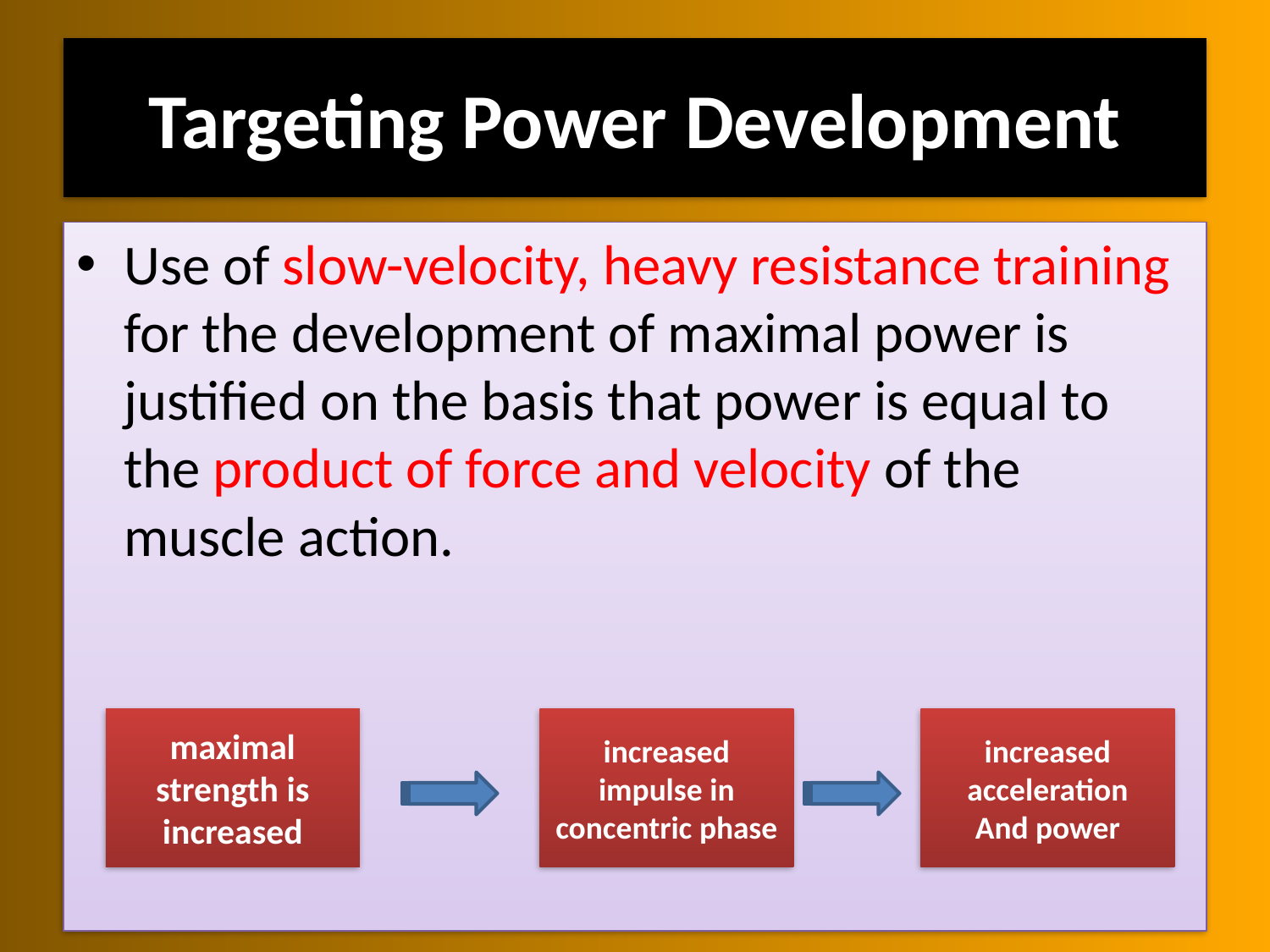

# Targeting Power Development
Use of slow-velocity, heavy resistance training for the development of maximal power is justified on the basis that power is equal to the product of force and velocity of the muscle action.
maximal strength is increased
increased impulse in concentric phase
increased acceleration
And power